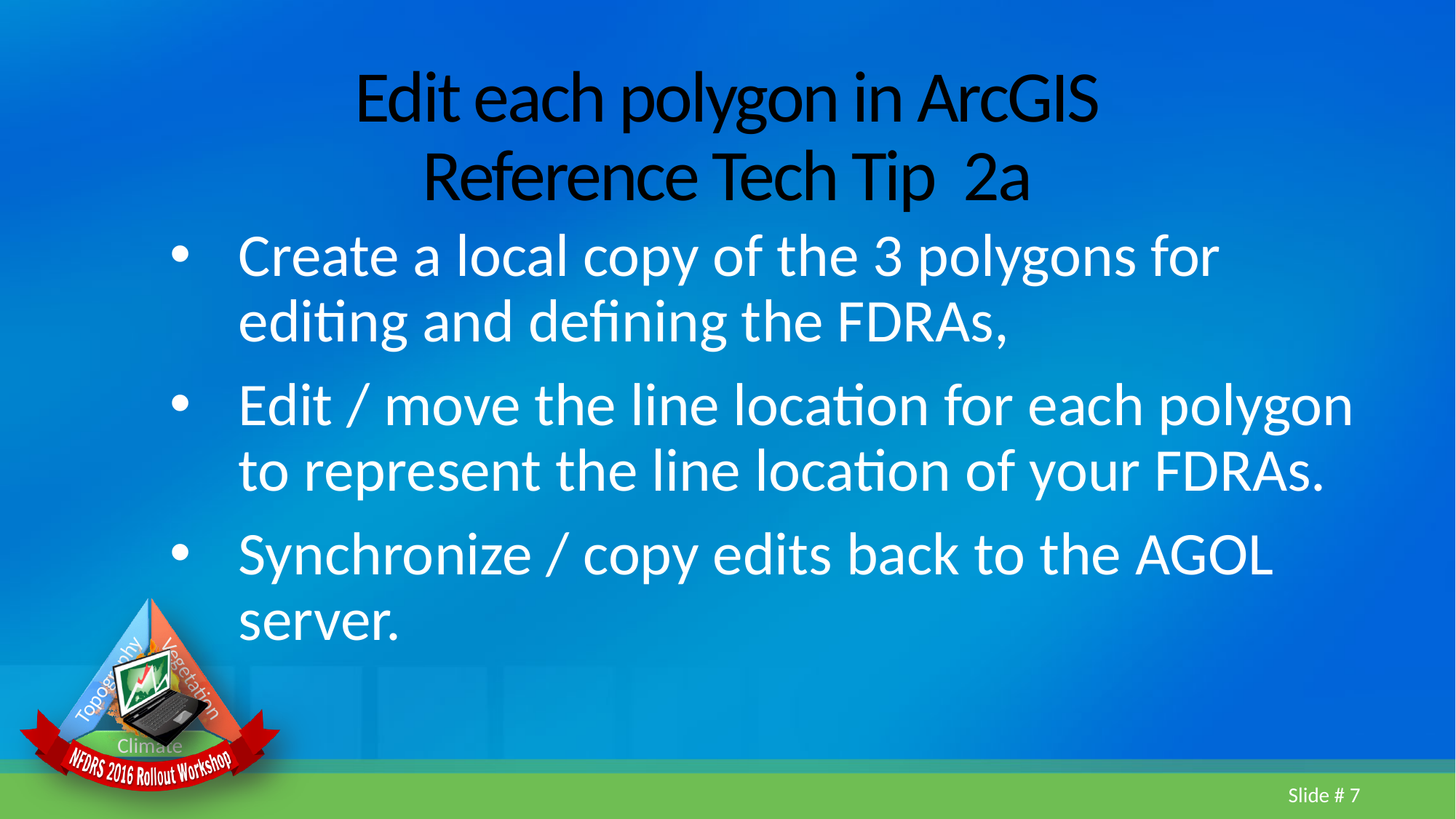

# Edit each polygon in ArcGIS Reference Tech Tip  2a
Create a local copy of the 3 polygons for editing and defining the FDRAs,
Edit / move the line location for each polygon to represent the line location of your FDRAs.
Synchronize / copy edits back to the AGOL 	server.